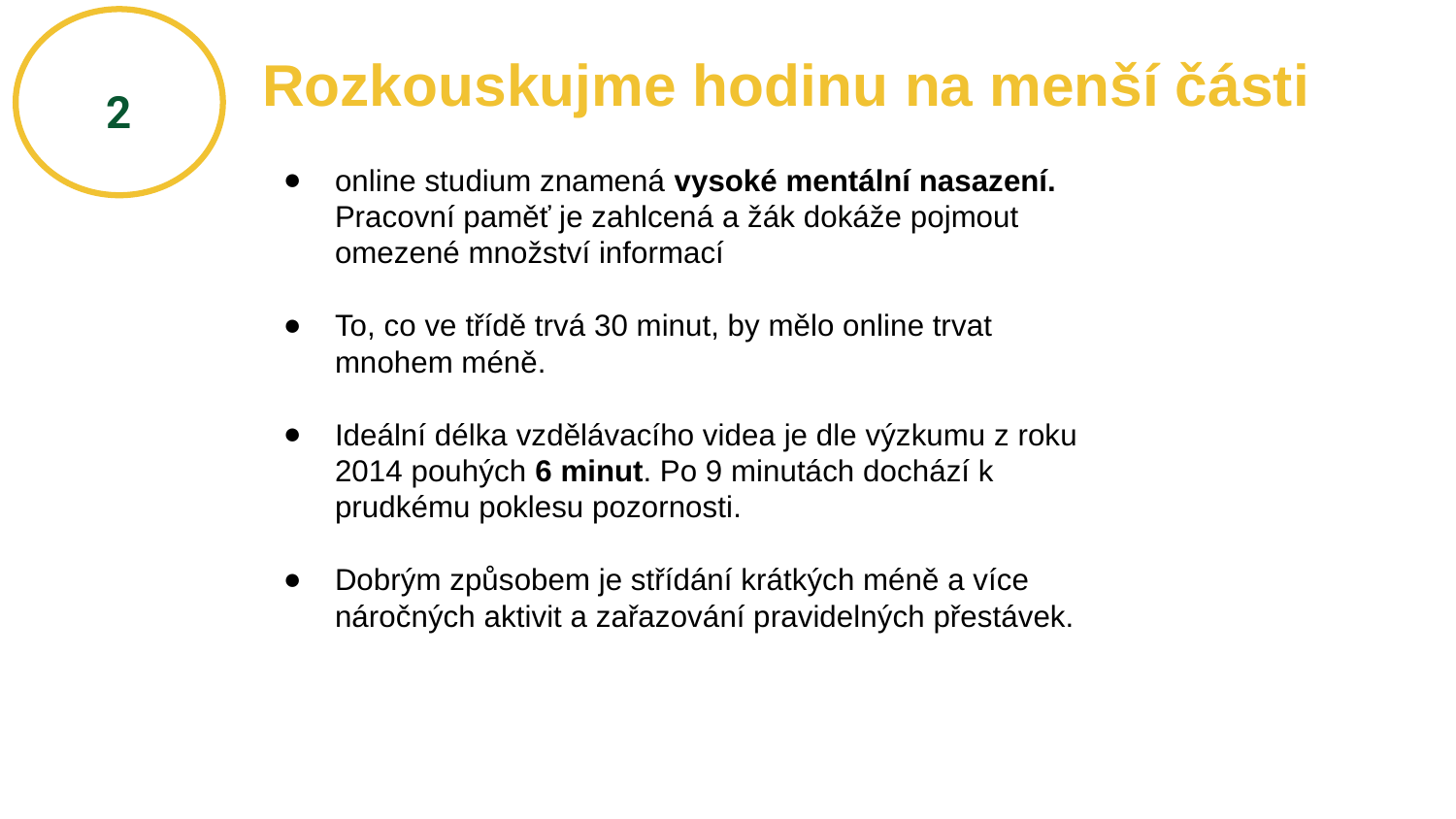

# Rozkouskujme hodinu na menší části

2
online studium znamená vysoké mentální nasazení. Pracovní paměť je zahlcená a žák dokáže pojmout omezené množství informací

To, co ve třídě trvá 30 minut, by mělo online trvat mnohem méně.

Ideální délka vzdělávacího videa je dle výzkumu z roku 2014 pouhých 6 minut. Po 9 minutách dochází k prudkému poklesu pozornosti.

Dobrým způsobem je střídání krátkých méně a více náročných aktivit a zařazování pravidelných přestávek.